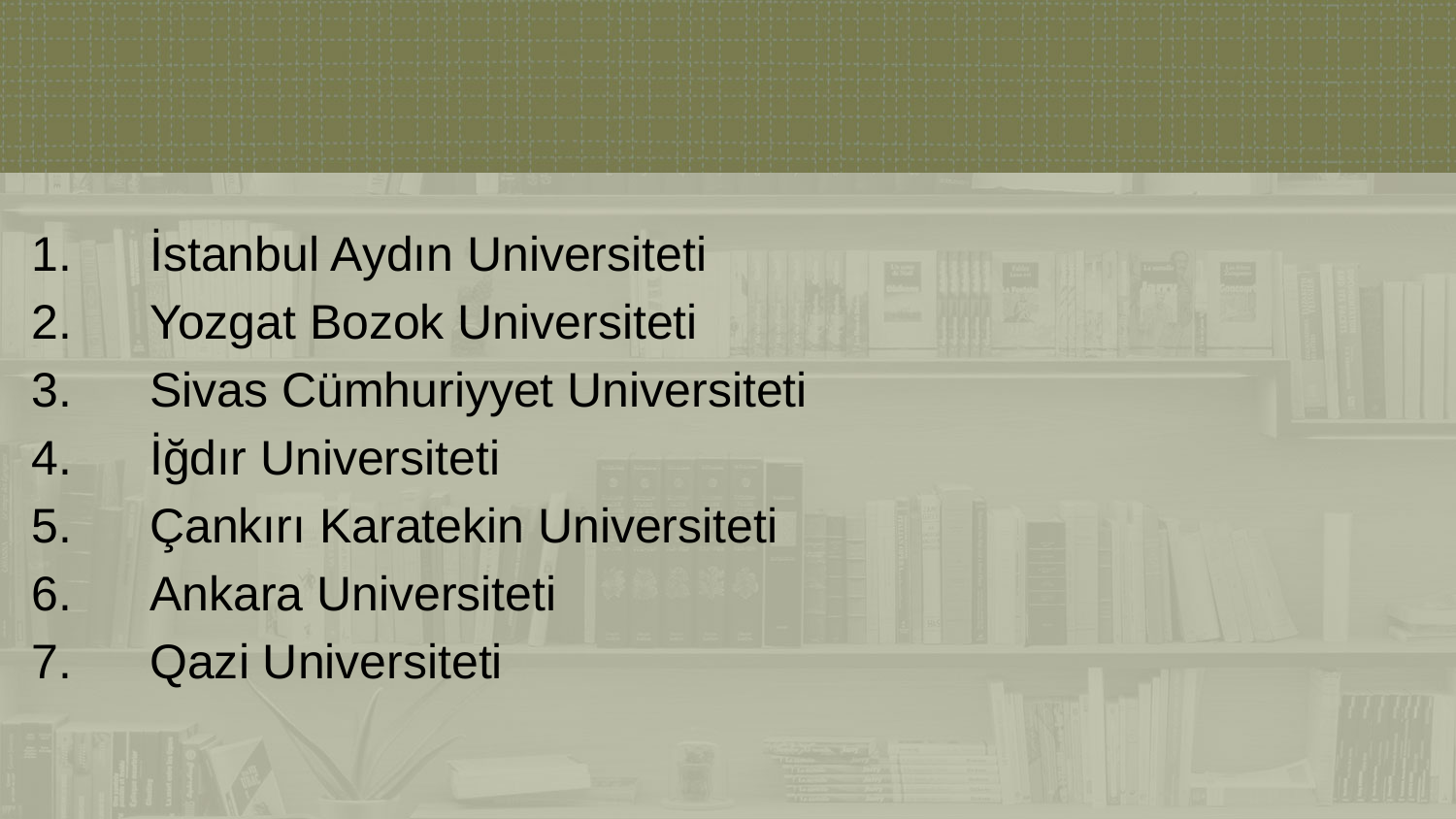

İstanbul Aydın Universiteti
Yozgat Bozok Universiteti
Sivas Cümhuriyyet Universiteti
İğdır Universiteti
Çankırı Karatekin Universiteti
Ankara Universiteti
Qazi Universiteti